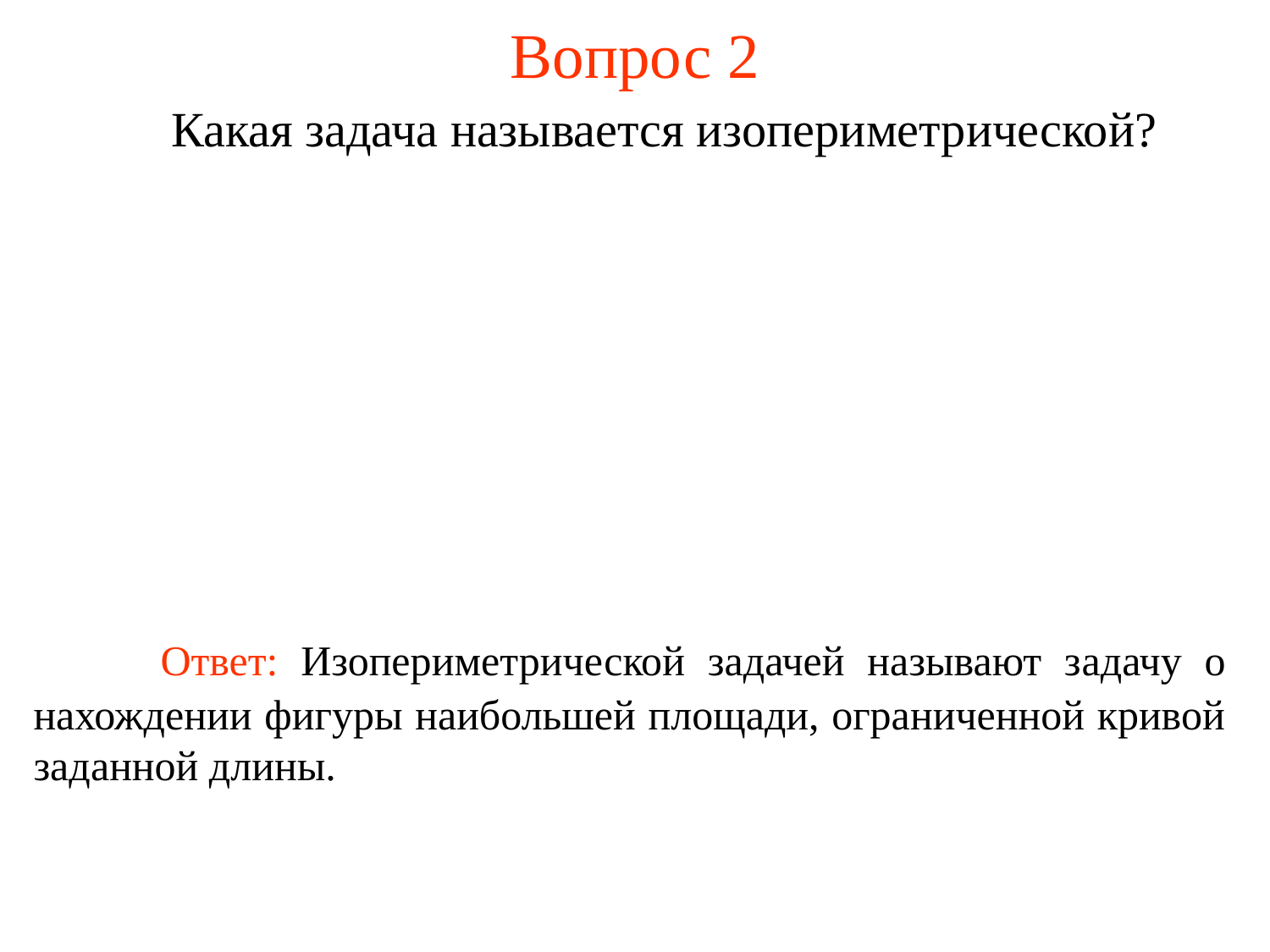

# Вопрос 2
	Какая задача называется изопериметрической?
	Ответ: Изопериметрической задачей называют задачу о нахождении фигуры наибольшей площади, ограниченной кривой заданной длины.